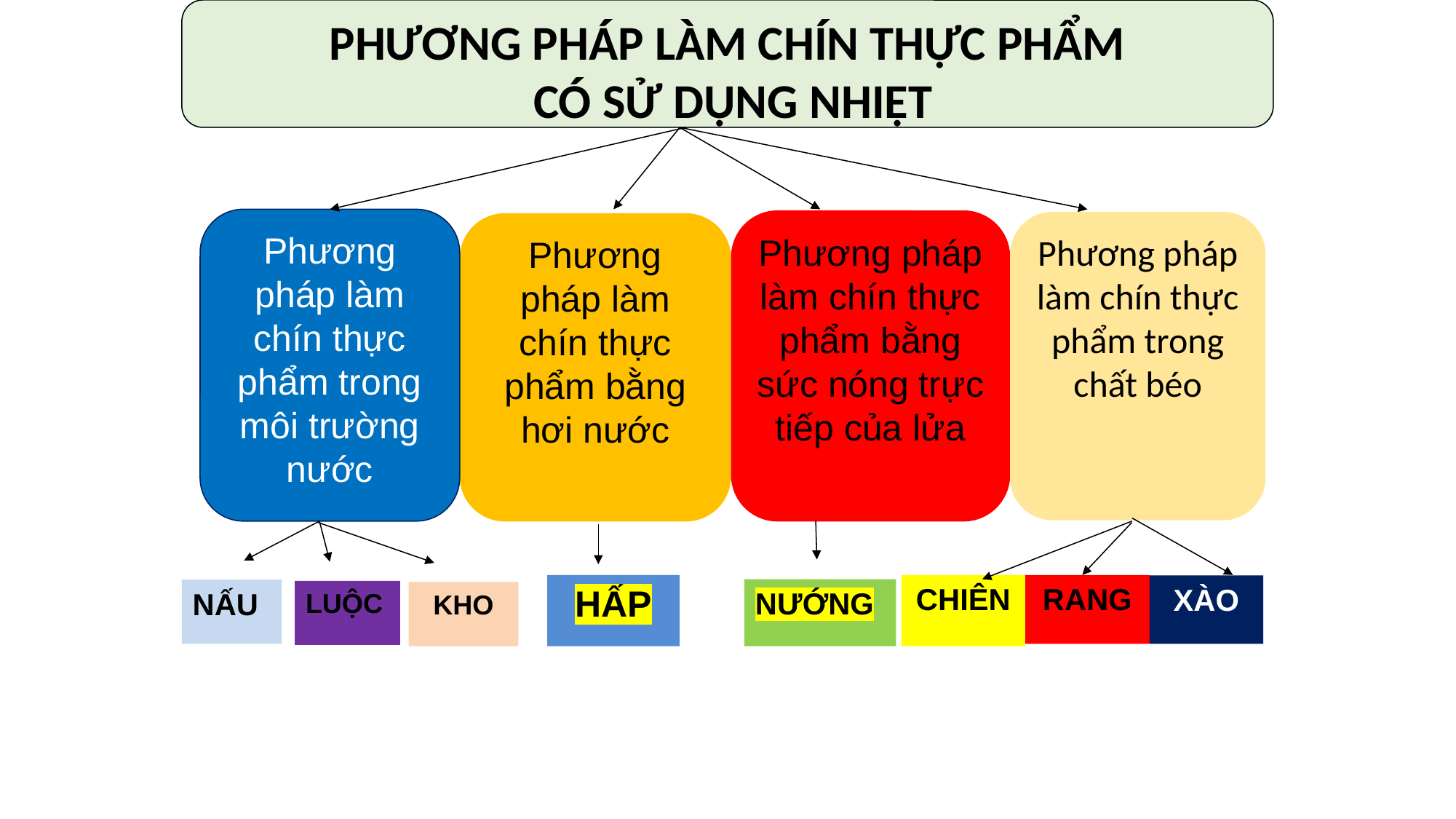

PHƯƠNG PHÁP LÀM CHÍN THỰC PHẨM
 CÓ SỬ DỤNG NHIỆT
Phương pháp làm chín thực phẩm trong môi trường nước
Phương pháp làm chín thực phẩm bằng sức nóng trực tiếp của lửa
Phương pháp làm chín thực phẩm trong chất béo
Phương pháp làm chín thực phẩm bằng hơi nước
HẤP
CHIÊN
RANG
XÀO
NƯỚNG
NẤU
LUỘC
KHO